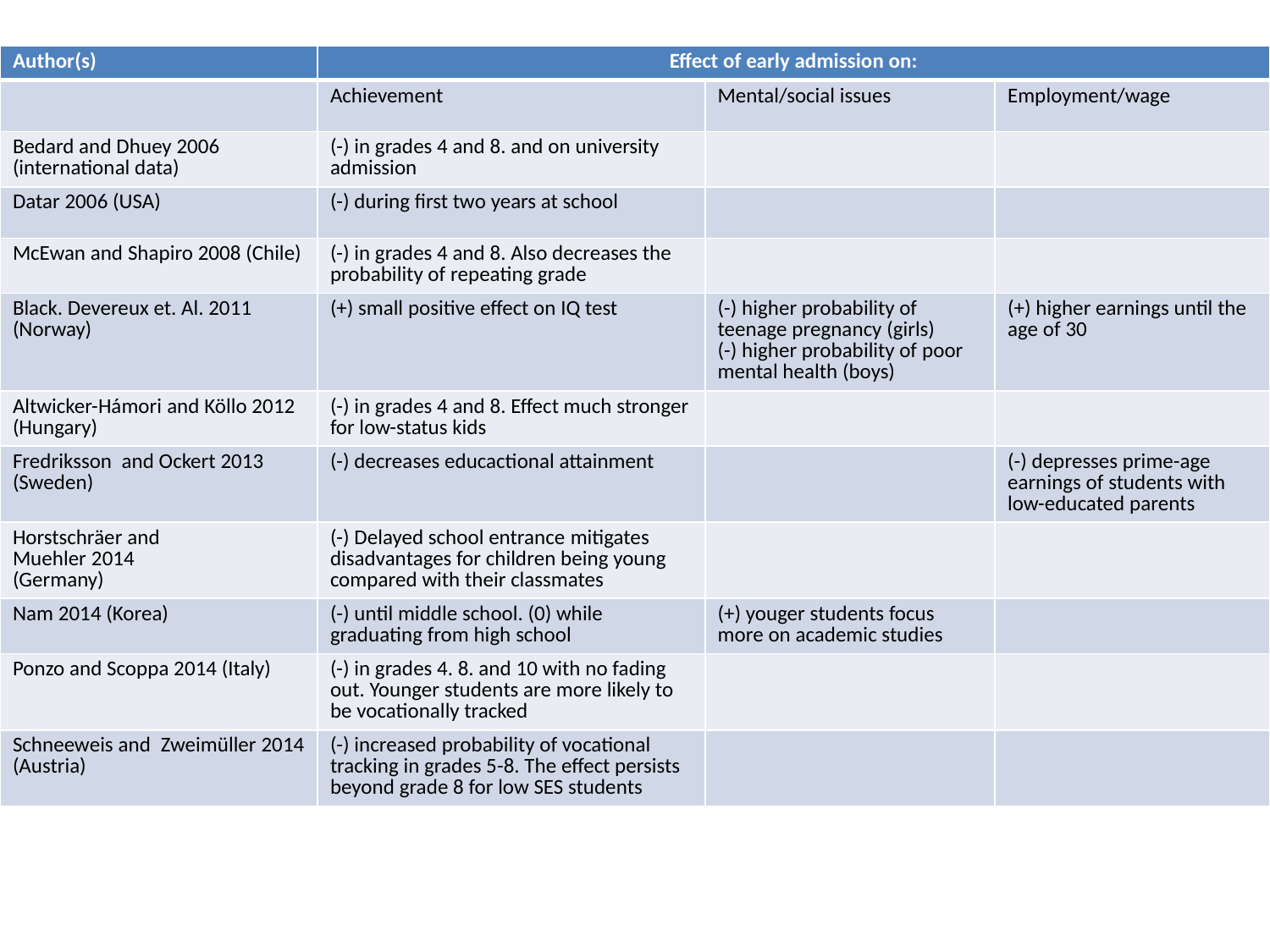

| Author(s) | Effect of early admission on: |  |  |
| --- | --- | --- | --- |
|  | Achievement | Mental/social issues | Employment/wage |
| Bedard and Dhuey 2006 (international data) | (-) in grades 4 and 8. and on university admission |  |  |
| Datar 2006 (USA) | (-) during first two years at school |  |  |
| McEwan and Shapiro 2008 (Chile) | (-) in grades 4 and 8. Also decreases the probability of repeating grade |  |  |
| Black. Devereux et. Al. 2011 (Norway) | (+) small positive effect on IQ test | (-) higher probability of teenage pregnancy (girls) (-) higher probability of poor mental health (boys) | (+) higher earnings until the age of 30 |
| Altwicker-Hámori and Köllo 2012 (Hungary) | (-) in grades 4 and 8. Effect much stronger for low-status kids |  |  |
| Fredriksson and Ockert 2013 (Sweden) | (-) decreases educactional attainment |  | (-) depresses prime-age earnings of students with low-educated parents |
| Horstschräer and Muehler 2014 (Germany) | (-) Delayed school entrance mitigates disadvantages for children being young compared with their classmates |  |  |
| Nam 2014 (Korea) | (-) until middle school. (0) while graduating from high school | (+) youger students focus more on academic studies |  |
| Ponzo and Scoppa 2014 (Italy) | (-) in grades 4. 8. and 10 with no fading out. Younger students are more likely to be vocationally tracked |  |  |
| Schneeweis and Zweimüller 2014 (Austria) | (-) increased probability of vocational tracking in grades 5-8. The effect persists beyond grade 8 for low SES students |  |  |